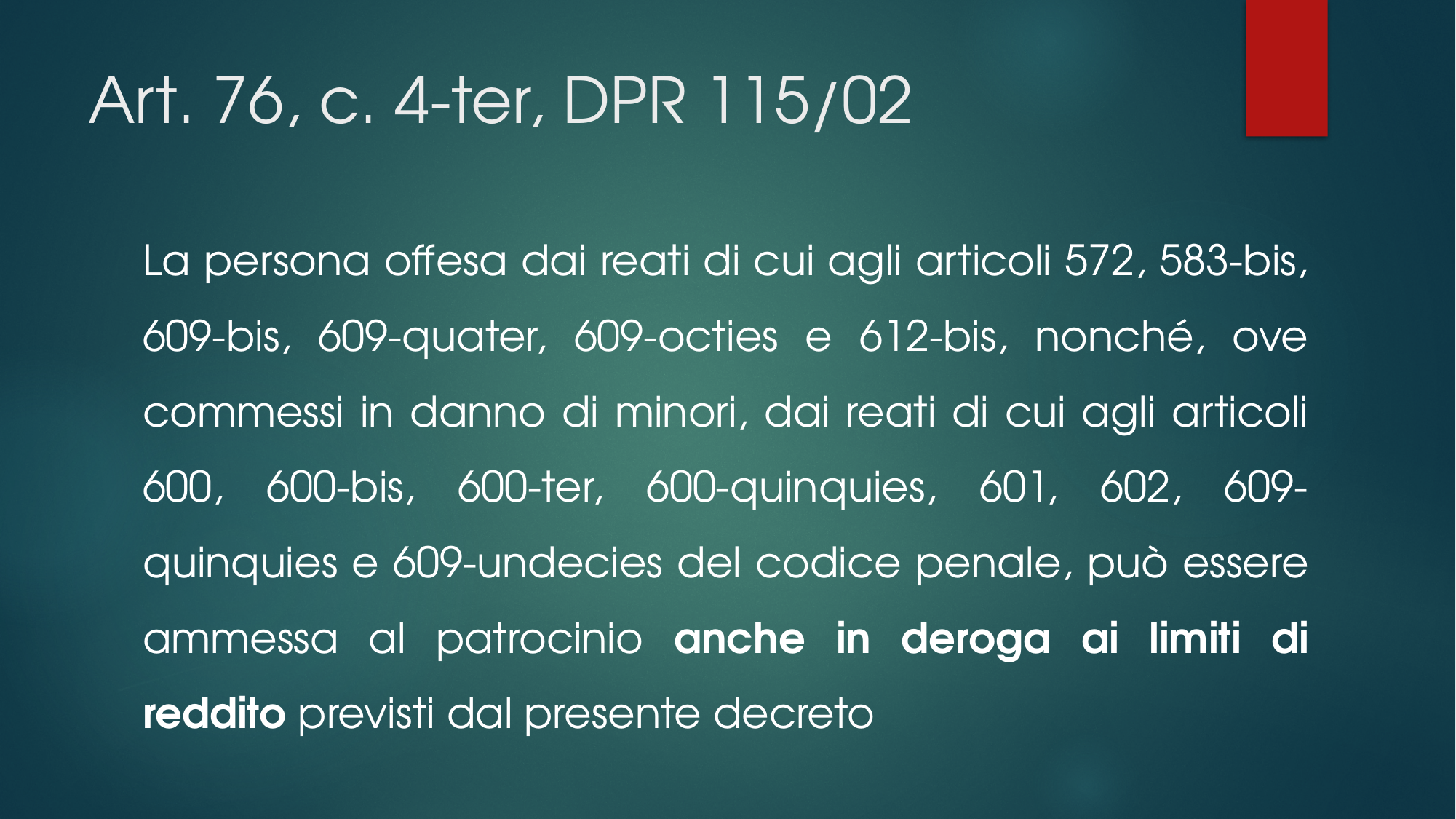

# Art. 76, c. 4-ter, DPR 115/02
La persona offesa dai reati di cui agli articoli 572, 583-bis, 609-bis, 609-quater, 609-octies e 612-bis, nonché, ove commessi in danno di minori, dai reati di cui agli articoli 600, 600-bis, 600-ter, 600-quinquies, 601, 602, 609-quinquies e 609-undecies del codice penale, può essere ammessa al patrocinio anche in deroga ai limiti di reddito previsti dal presente decreto